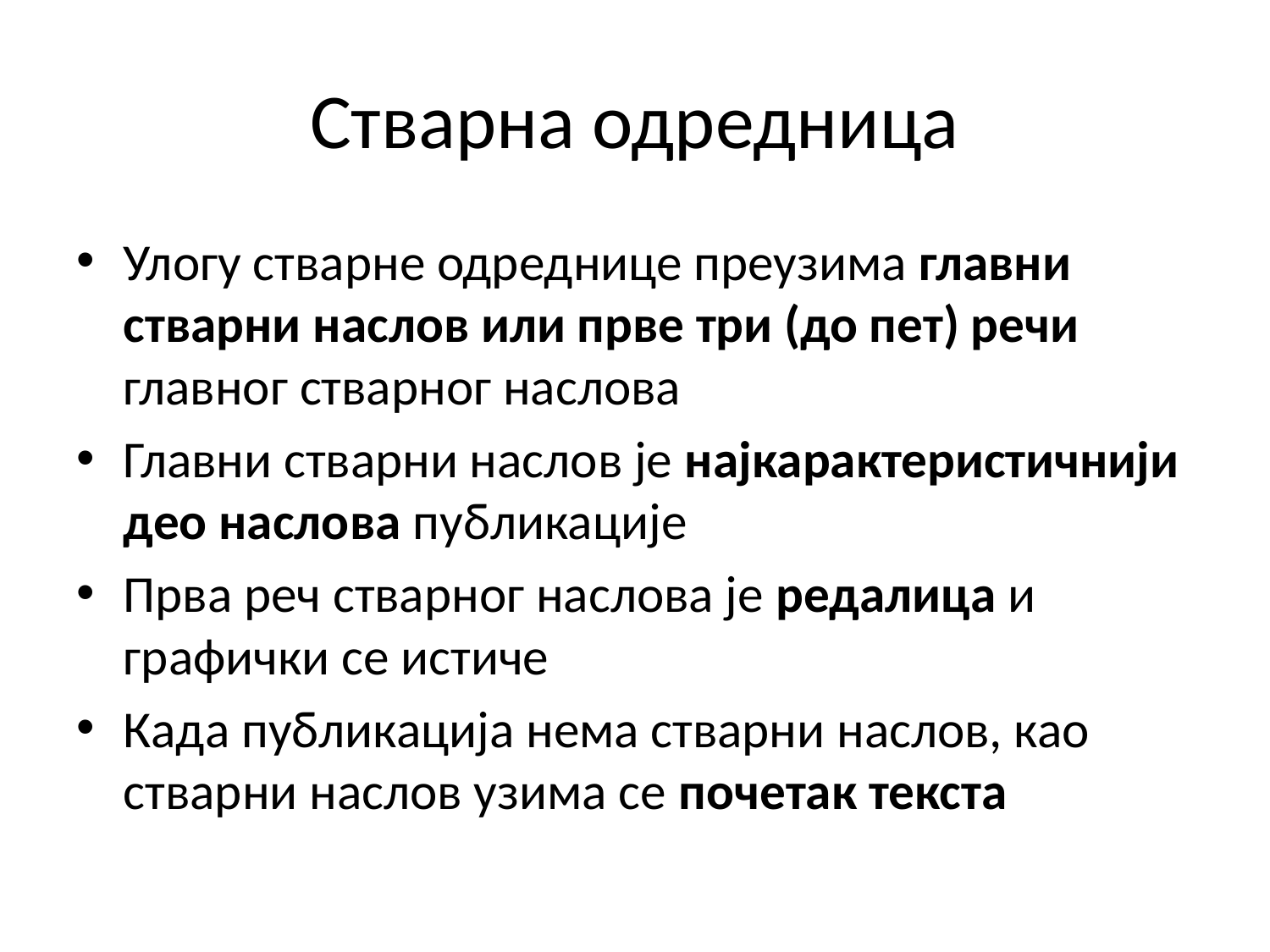

# Стварна одредница
Улогу стварне одреднице преузима главни стварни наслов или прве три (до пет) речи главног стварног наслова
Главни стварни наслов је најкарактеристичнији део наслова публикације
Прва реч стварног наслова је редалица и графички се истиче
Када публикација нема стварни наслов, као стварни наслов узима се почетак текста